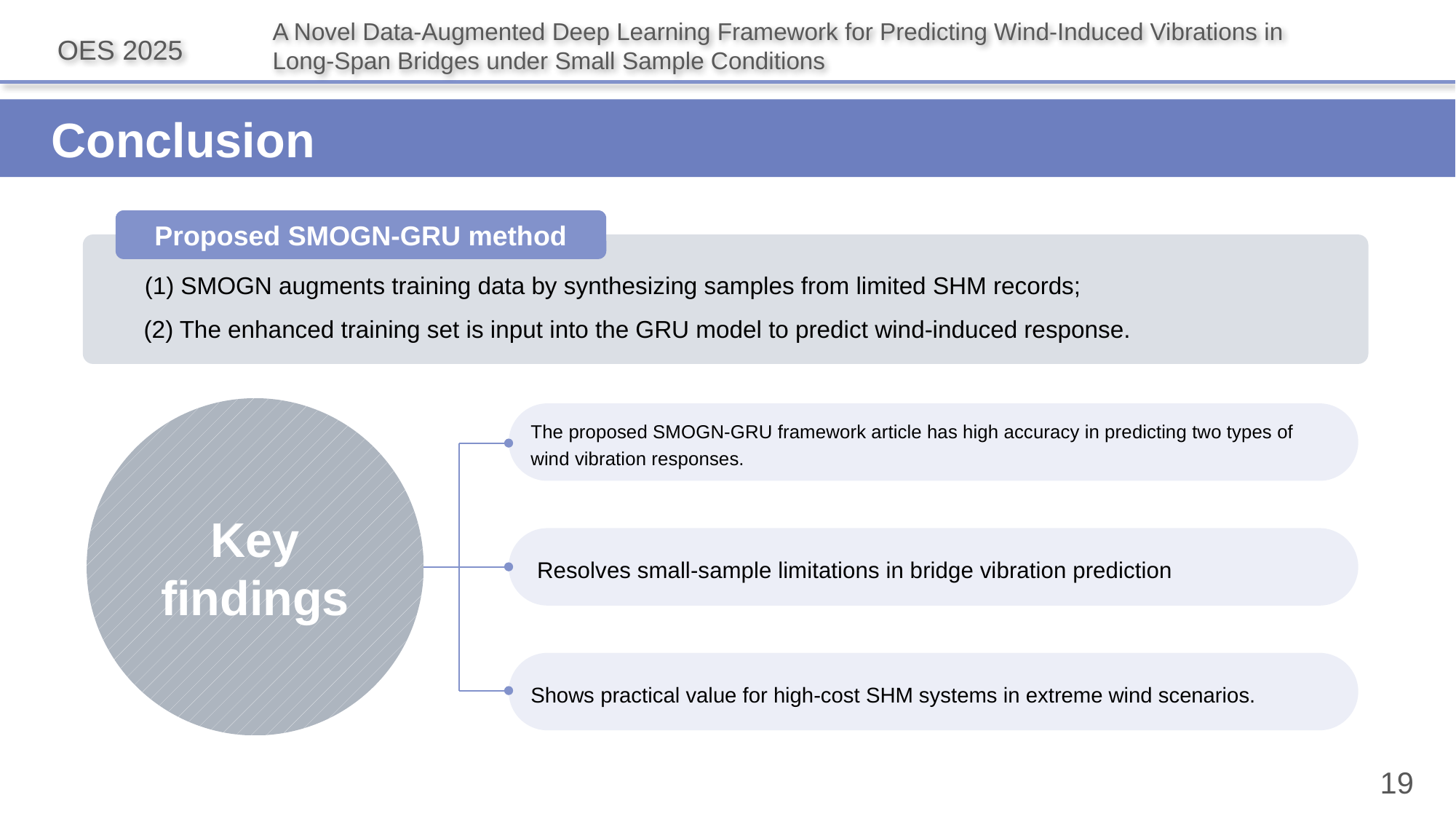

A Novel Data-Augmented Deep Learning Framework for Predicting Wind-Induced Vibrations in Long-Span Bridges under Small Sample Conditions
OES 2025
   Conclusion
Proposed SMOGN-GRU method
        (1) SMOGN augments training data by synthesizing samples from limited SHM records;
       (2) The enhanced training set is input into the GRU model to predict wind-induced response.
Key findings
The proposed SMOGN-GRU framework article has high accuracy in predicting two types of wind vibration responses.
 Resolves small-sample limitations in bridge vibration prediction
Shows practical value for high-cost SHM systems in extreme wind scenarios.
19